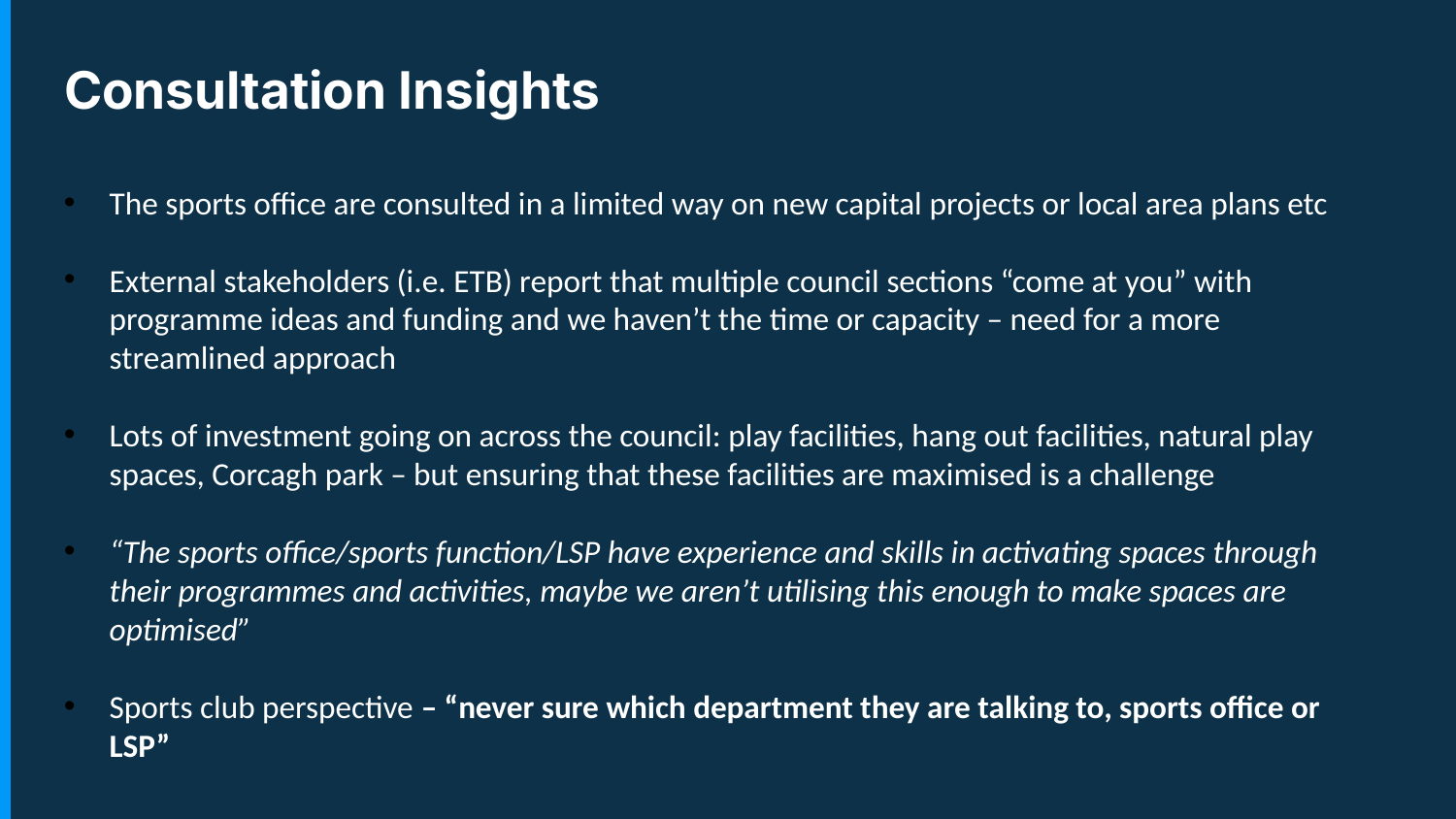

# Consultation Insights
The sports office are consulted in a limited way on new capital projects or local area plans etc

External stakeholders (i.e. ETB) report that multiple council sections “come at you” with programme ideas and funding and we haven’t the time or capacity – need for a more streamlined approach

Lots of investment going on across the council: play facilities, hang out facilities, natural play spaces, Corcagh park – but ensuring that these facilities are maximised is a challenge

“The sports office/sports function/LSP have experience and skills in activating spaces through their programmes and activities, maybe we aren’t utilising this enough to make spaces are optimised”

Sports club perspective – “never sure which department they are talking to, sports office or LSP”